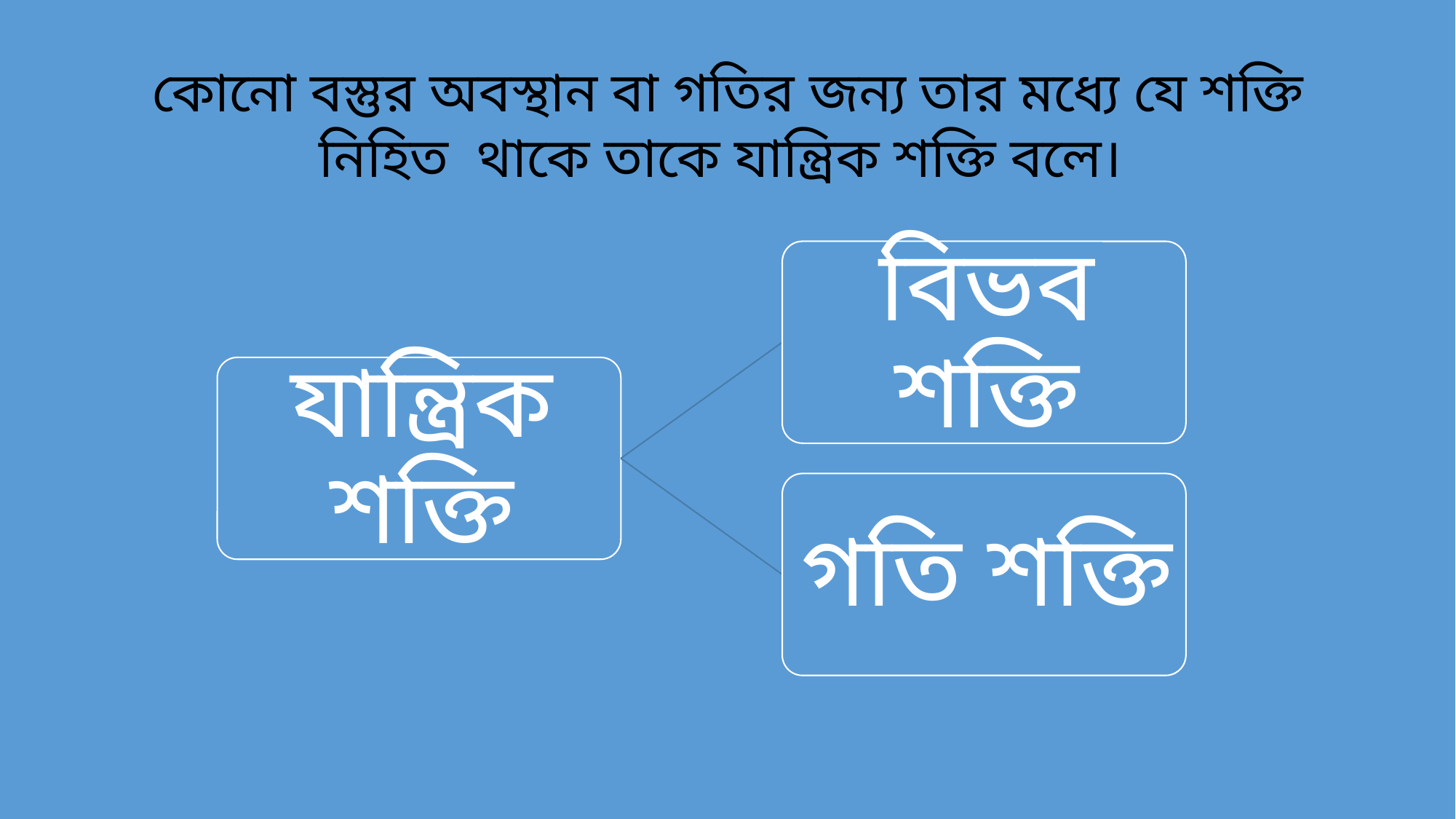

কোনো বস্তুর অবস্থান বা গতির জন্য তার মধ্যে যে শক্তি নিহিত  থাকে তাকে যান্ত্রিক শক্তি বলে।
যান্ত্রিক শক্তি

বিভব শক্তি

গতি শক্তি